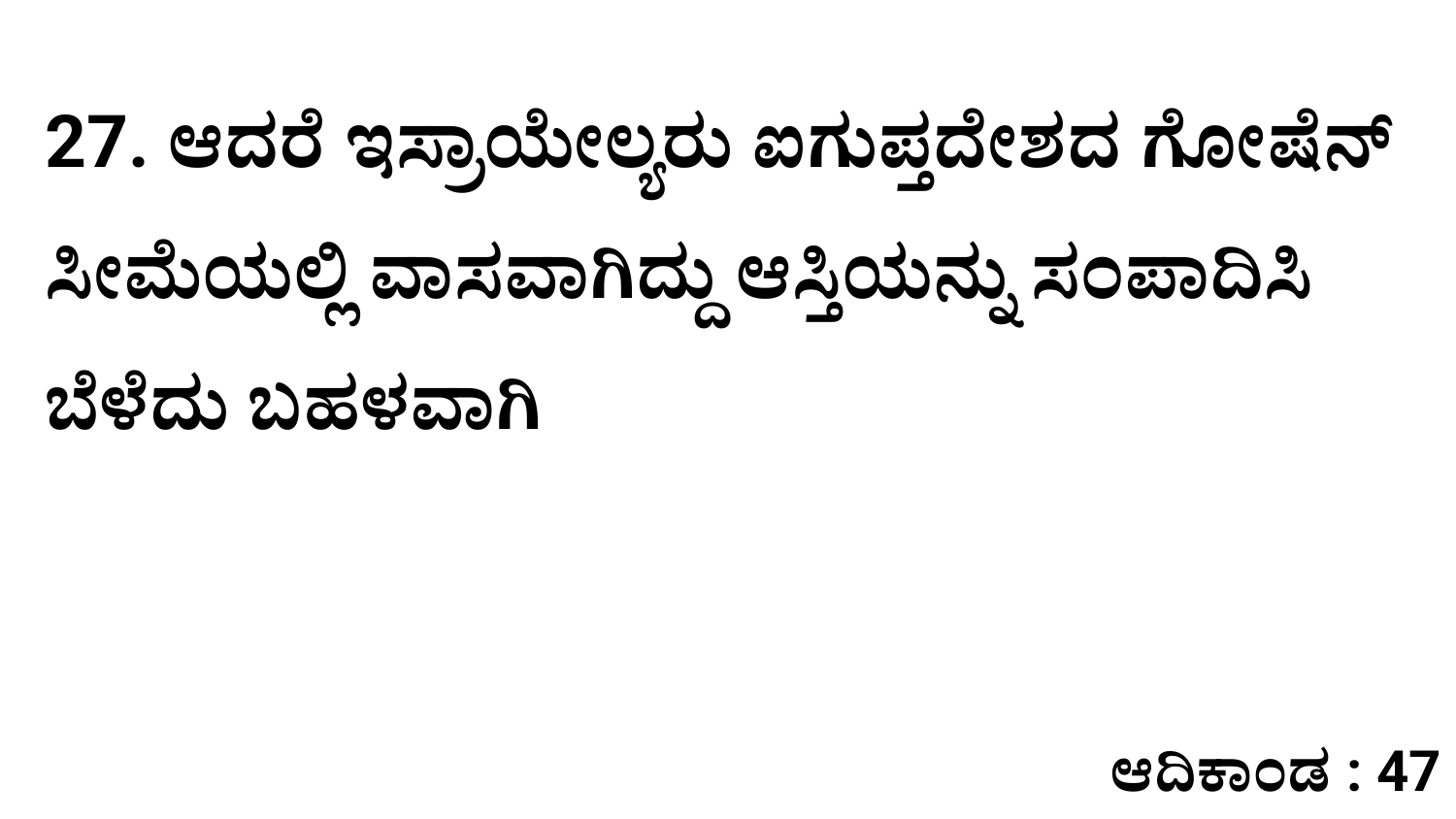

27. ಆದರೆ ಇಸ್ರಾಯೇಲ್ಯರು ಐಗುಪ್ತದೇಶದ ಗೋಷೆನ್‌ ಸೀಮೆಯಲ್ಲಿ ವಾಸವಾಗಿದ್ದು ಆಸ್ತಿಯನ್ನು ಸಂಪಾದಿಸಿ ಬೆಳೆದು ಬಹಳವಾಗಿ
ಆದಿಕಾಂಡ : 47